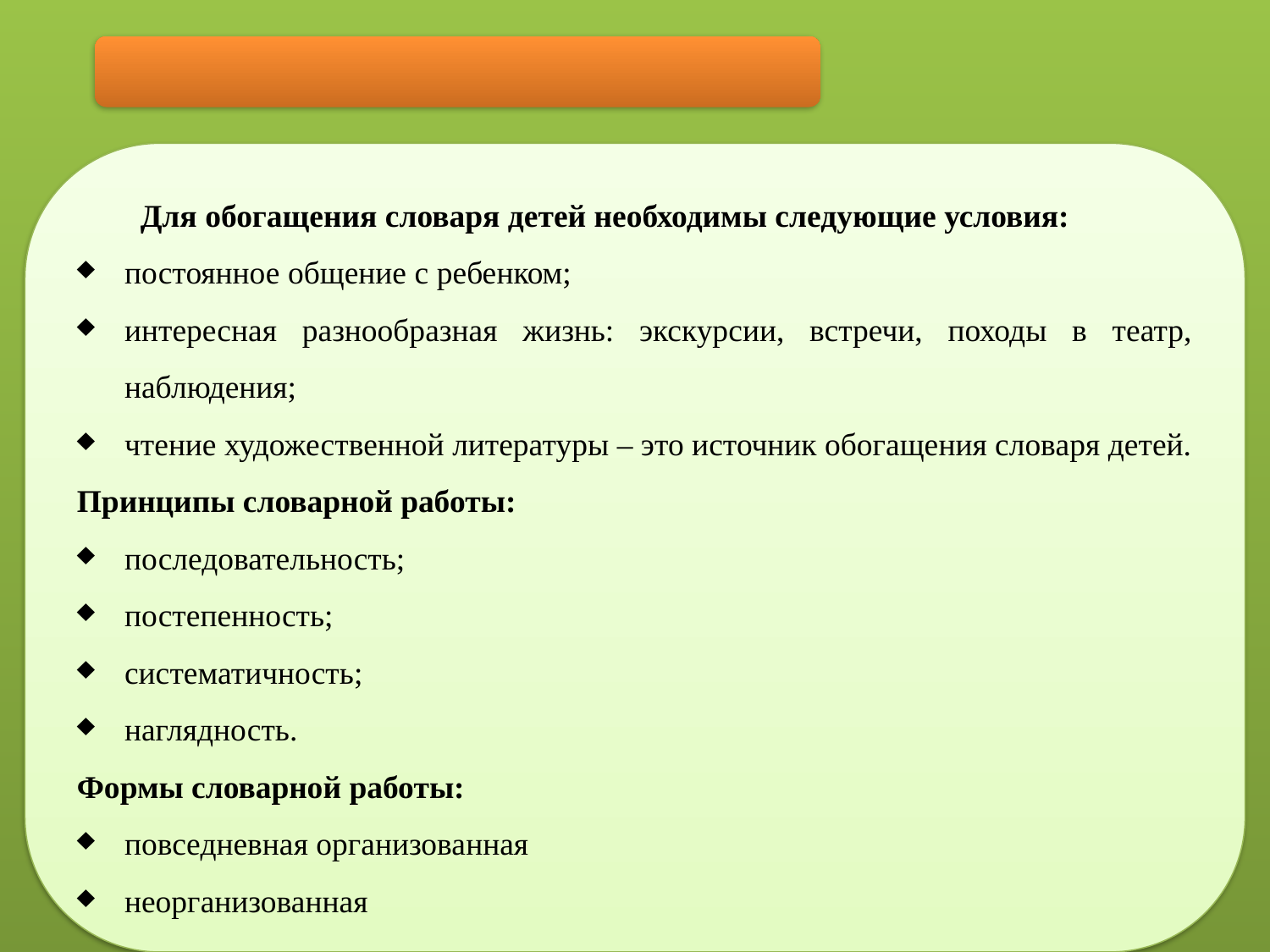

Для обогащения словаря детей необходимы следующие условия:
постоянное общение с ребенком;
интересная разнообразная жизнь: экскурсии, встречи, походы в театр, наблюдения;
чтение художественной литературы – это источник обогащения словаря детей.
Принципы словарной работы:
последовательность;
постепенность;
систематичность;
наглядность.
Формы словарной работы:
повседневная организованная
неорганизованная